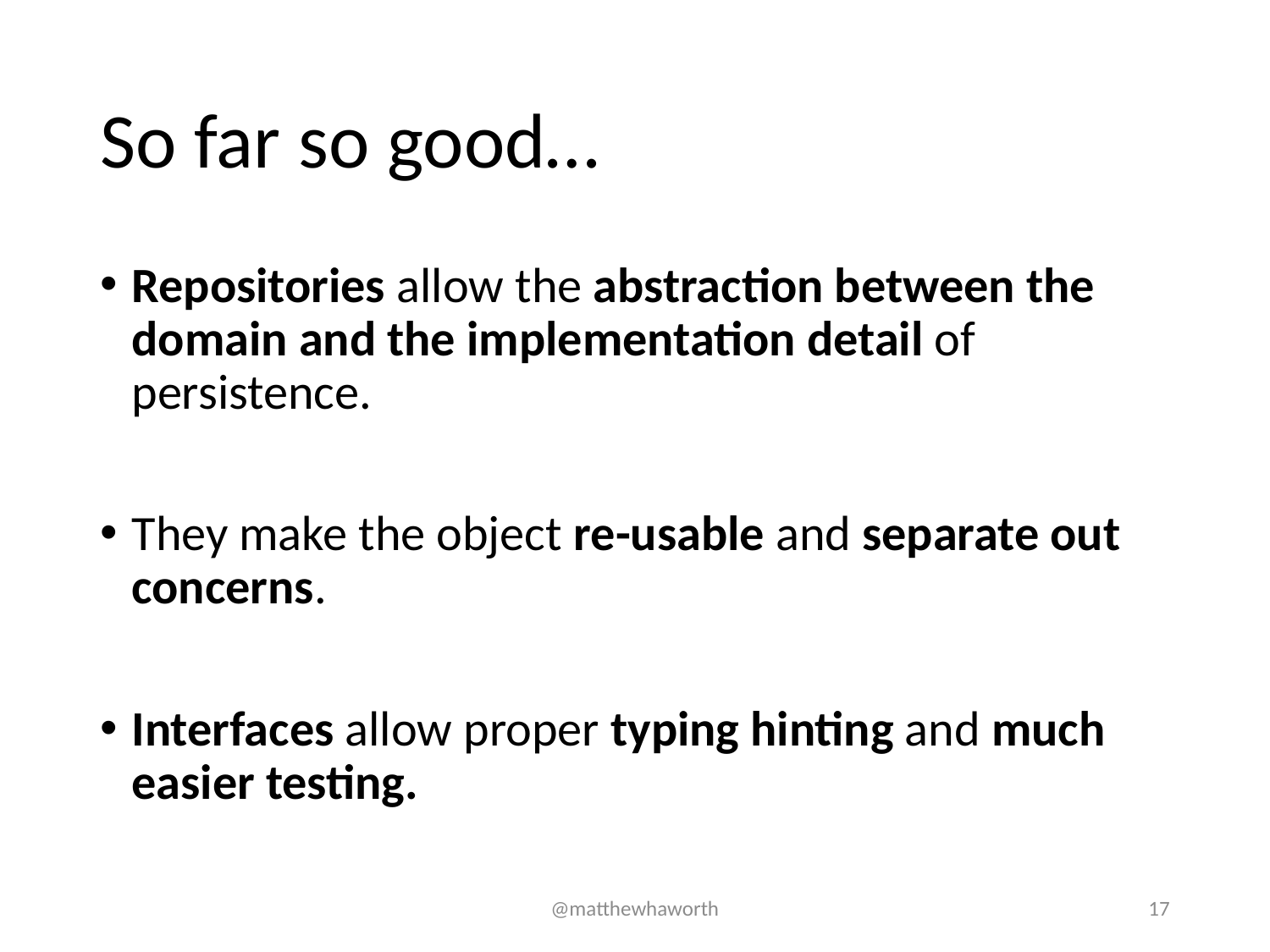

# So far so good…
Repositories allow the abstraction between the domain and the implementation detail of persistence.

They make the object re-usable and separate out concerns.

Interfaces allow proper typing hinting and much easier testing.
@matthewhaworth
17